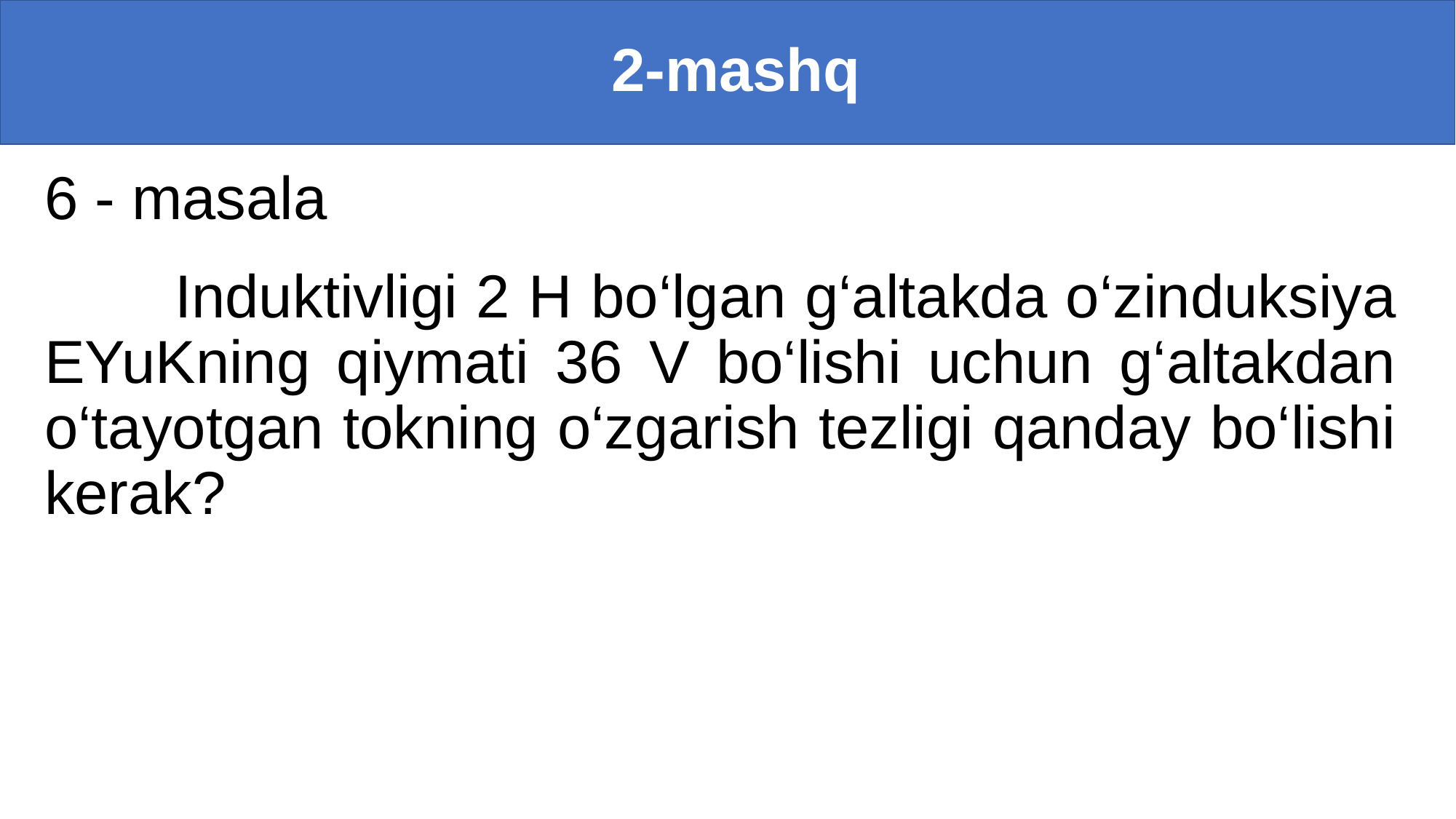

# 2-mashq
6 - masala
       Induktivligi 2 H bo‘lgan g‘altakda o‘zinduksiya EYuKning qiymati 36 V bo‘lishi uchun g‘altakdan o‘tayotgan tokning o‘zgarish tezligi qanday bo‘lishi kerak?